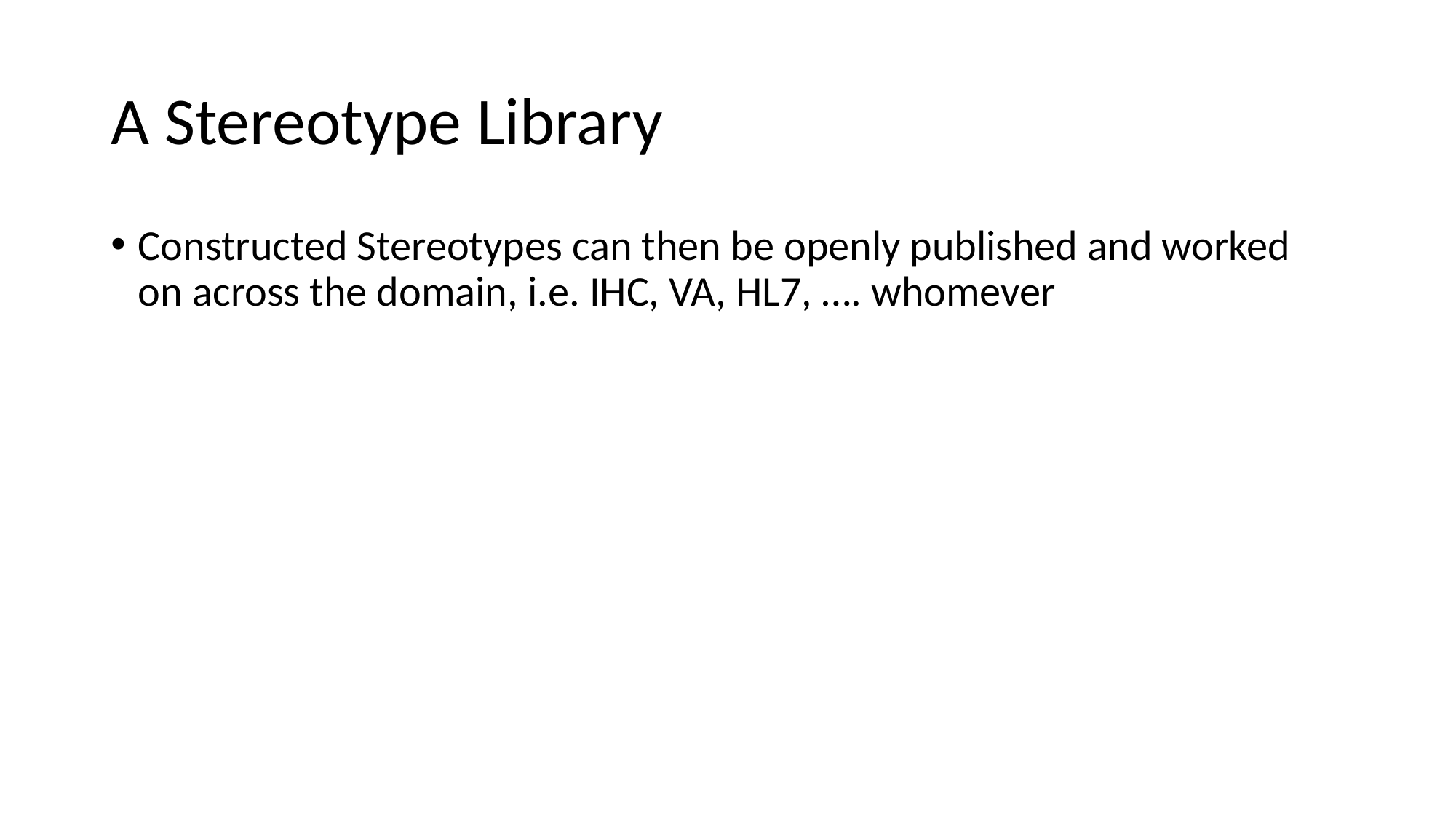

# A Stereotype Library
Constructed Stereotypes can then be openly published and worked on across the domain, i.e. IHC, VA, HL7, …. whomever